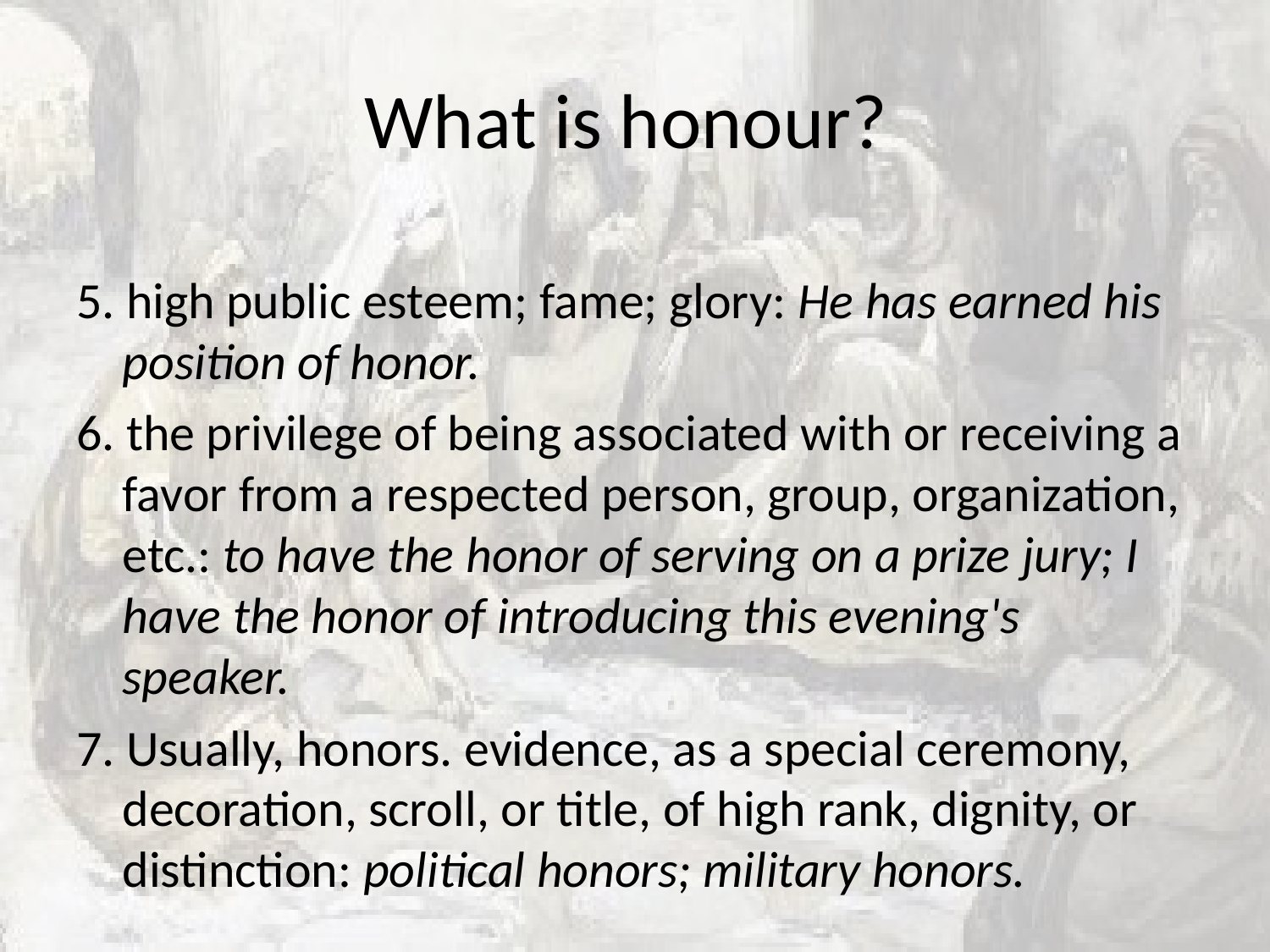

# What is honour?

5. high public esteem; fame; glory: He has earned his position of honor.
6. the privilege of being associated with or receiving a favor from a respected person, group, organization, etc.: to have the honor of serving on a prize jury; I have the honor of introducing this evening's speaker.
7. Usually, honors. evidence, as a special ceremony, decoration, scroll, or title, of high rank, dignity, or distinction: political honors; military honors.